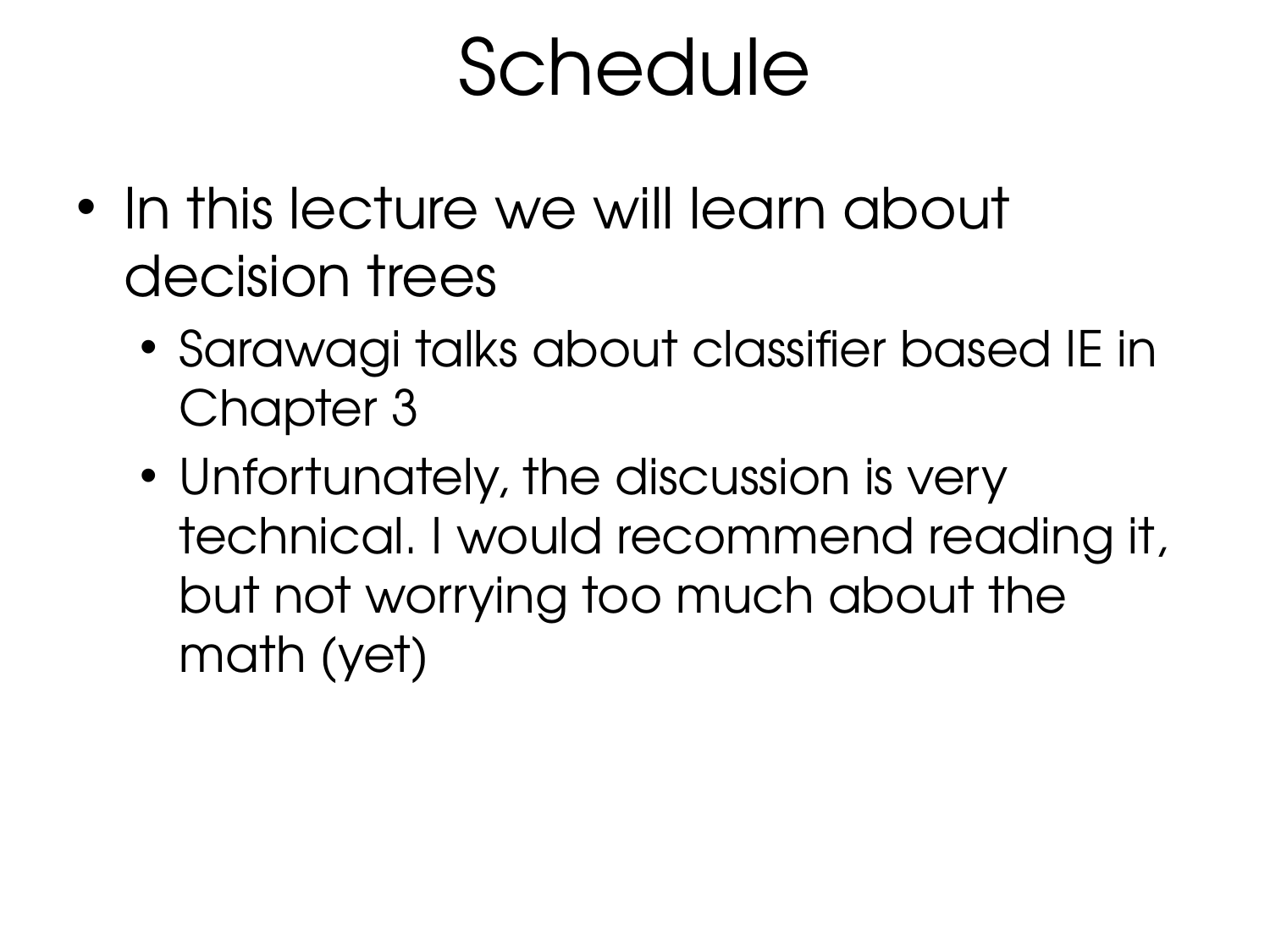

# Schedule
In this lecture we will learn about decision trees
Sarawagi talks about classifier based IE in Chapter 3
Unfortunately, the discussion is very technical. I would recommend reading it, but not worrying too much about the math (yet)